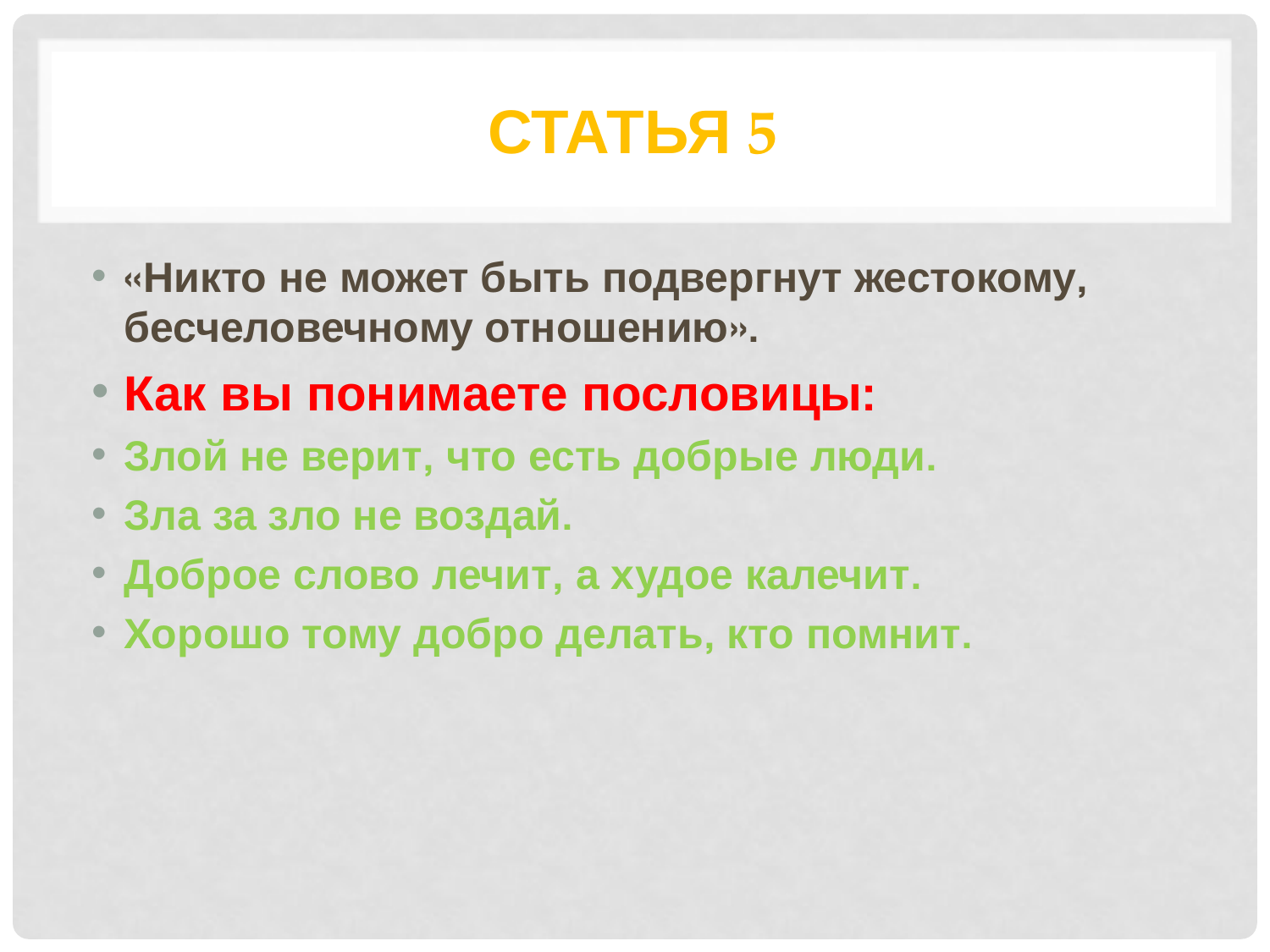

# Статья 5
«Никто не может быть подвергнут жестокому, бесчеловечному отношению».
Как вы понимаете пословицы:
Злой не верит, что есть добрые люди.
Зла за зло не воздай.
Доброе слово лечит, а худое калечит.
Хорошо тому добро делать, кто помнит.